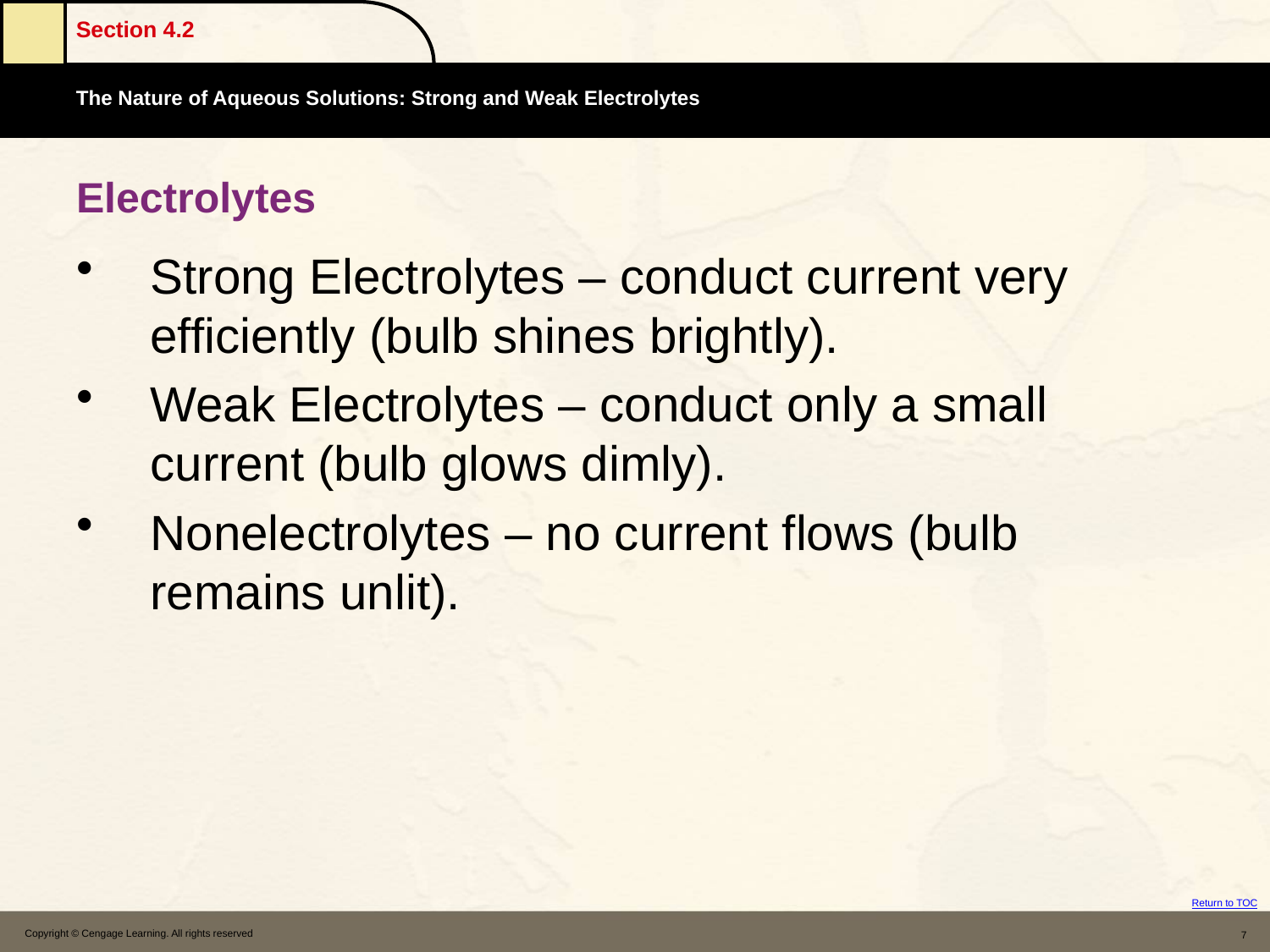

# Electrolytes
Strong Electrolytes – conduct current very efficiently (bulb shines brightly).
Weak Electrolytes – conduct only a small current (bulb glows dimly).
Nonelectrolytes – no current flows (bulb remains unlit).
Copyright © Cengage Learning. All rights reserved
7